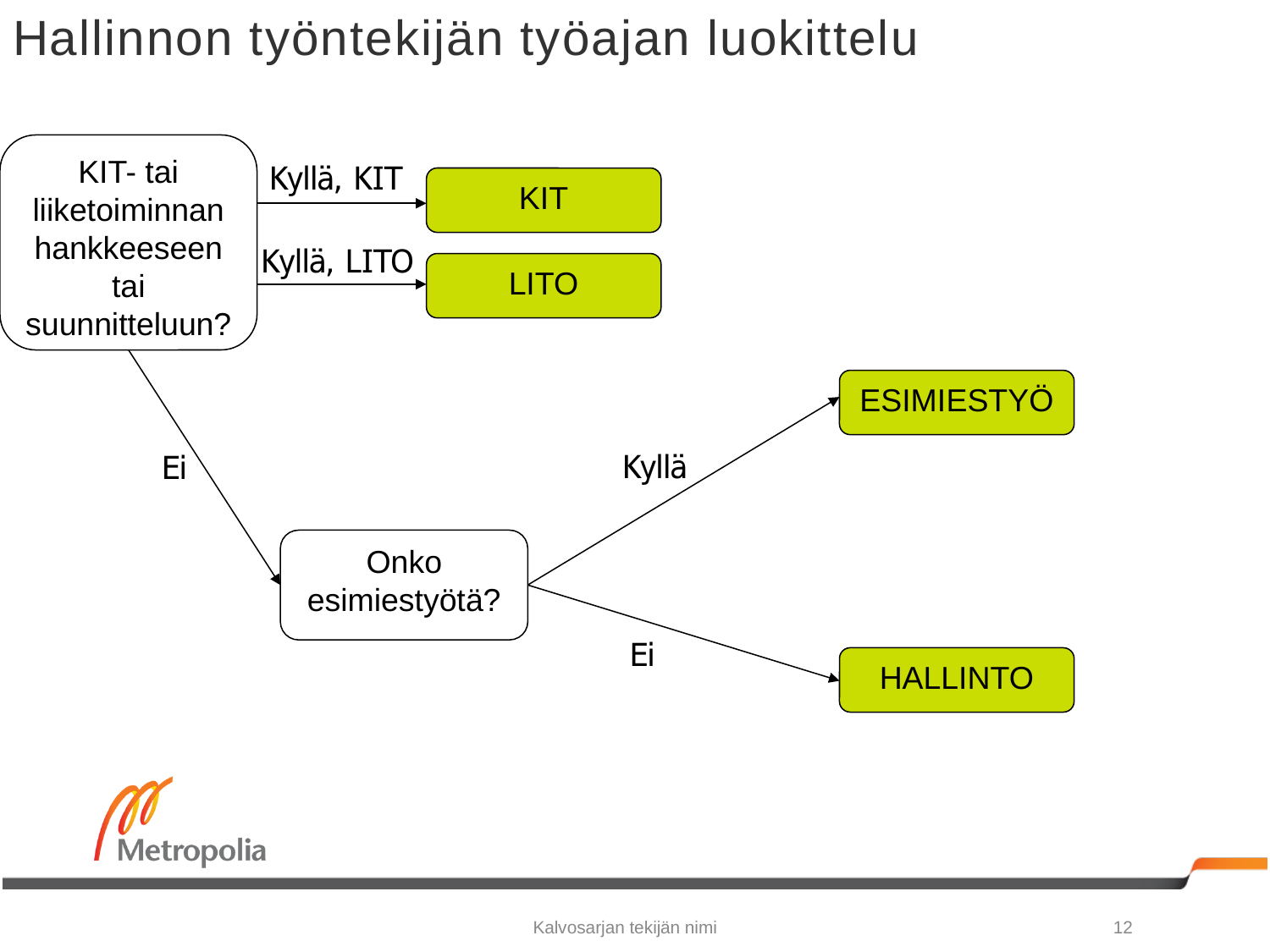

# Hallinnon työntekijän työajan luokittelu
KIT- tai liiketoiminnan hankkeeseen tai suunnitteluun?
Kyllä, KIT
KIT
Kyllä, LITO
LITO
ESIMIESTYÖ
Kyllä
Ei
Onko esimiestyötä?
Ei
HALLINTO

Kalvosarjan tekijän nimi
12